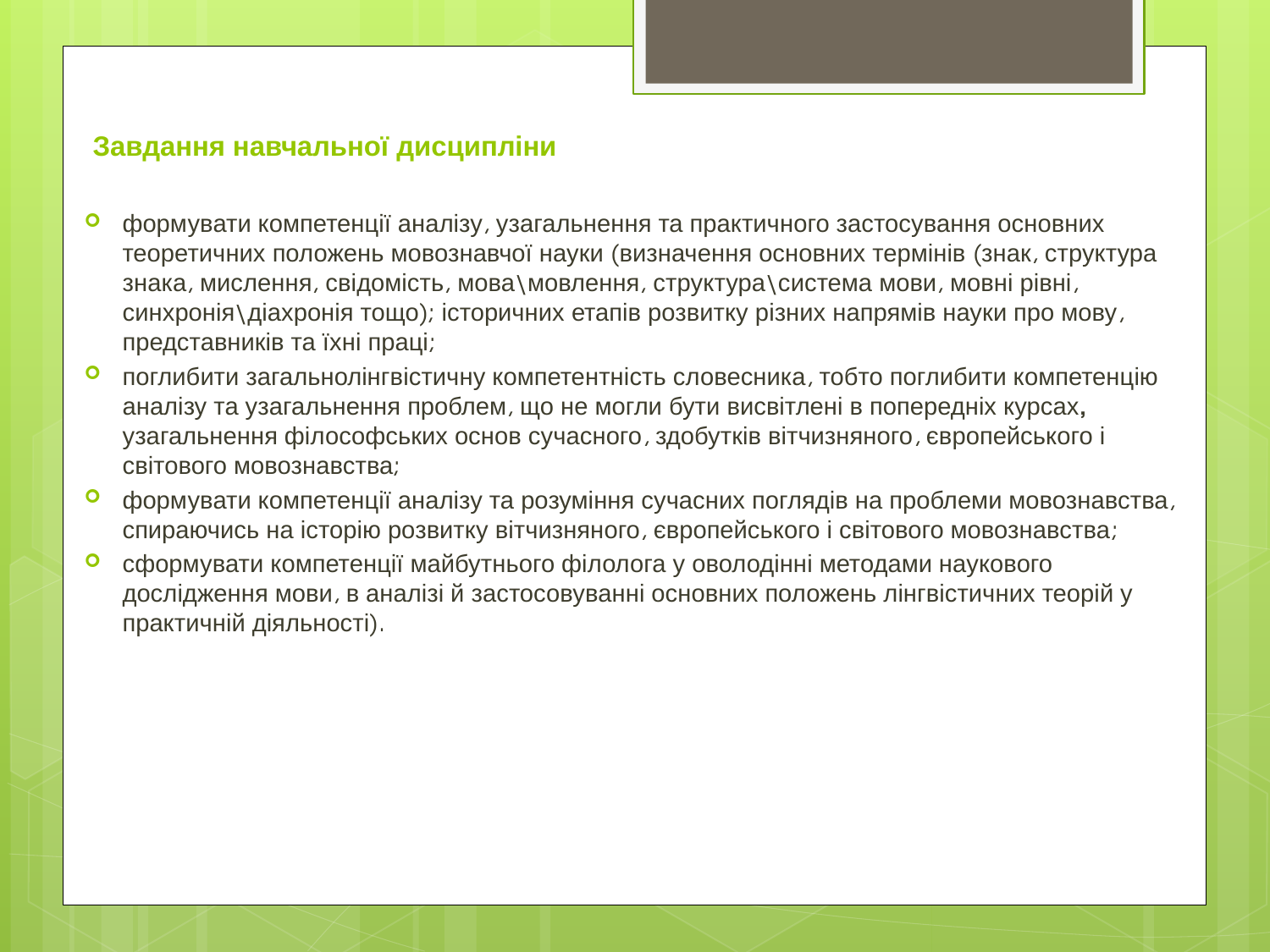

# Завдання навчальної дисципліни
формувати компетенції аналізу, узагальнення та практичного застосування основних теоретичних положень мовознавчої науки (визначення основних термінів (знак, структура знака, мислення, свідомість, мова\мовлення, структура\система мови, мовні рівні, синхронія\діахронія тощо); історичних етапів розвитку різних напрямів науки про мову, представників та їхні праці;
поглибити загальнолінгвістичну компетентність словесника, тобто поглибити компетенцію аналізу та узагальнення проблем, що не могли бути висвітлені в попередніх курсах, узагальнення філософських основ сучасного, здобутків вітчизняного, європейського і світового мовознавства;
формувати компетенції аналізу та розуміння сучасних поглядів на проблеми мовознавства, спираючись на історію розвитку вітчизняного, європейського і світового мовознавства;
сформувати компетенції майбутнього філолога у оволодінні методами наукового дослідження мови, в аналізі й застосовуванні основних положень лінгвістичних теорій у практичній діяльності).